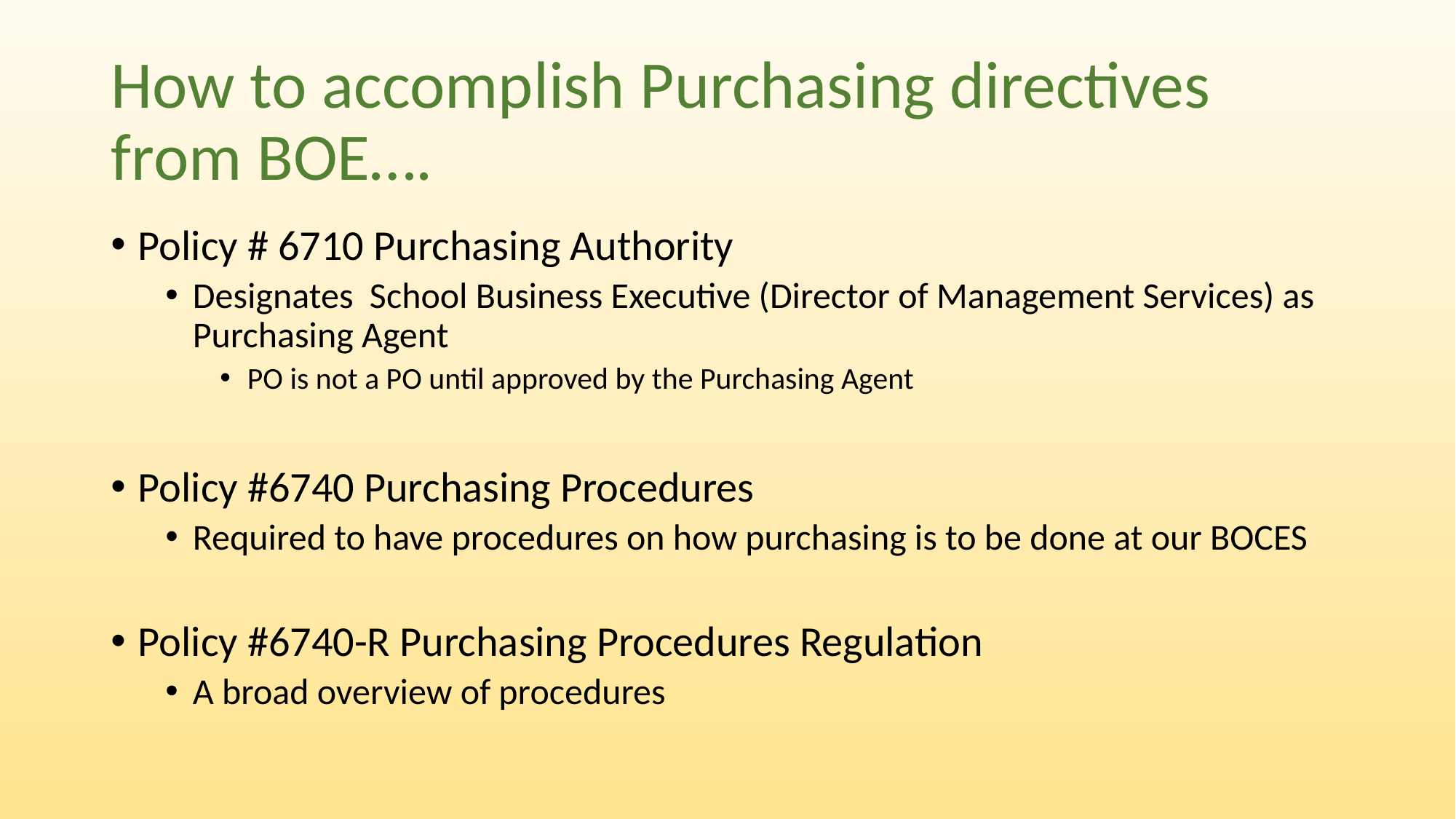

# How to accomplish Purchasing directives from BOE….
Policy # 6710 Purchasing Authority
Designates  School Business Executive (Director of Management Services) as Purchasing Agent
PO is not a PO until approved by the Purchasing Agent

Policy #6740 Purchasing Procedures
Required to have procedures on how purchasing is to be done at our BOCES

Policy #6740-R Purchasing Procedures Regulation
A broad overview of procedures